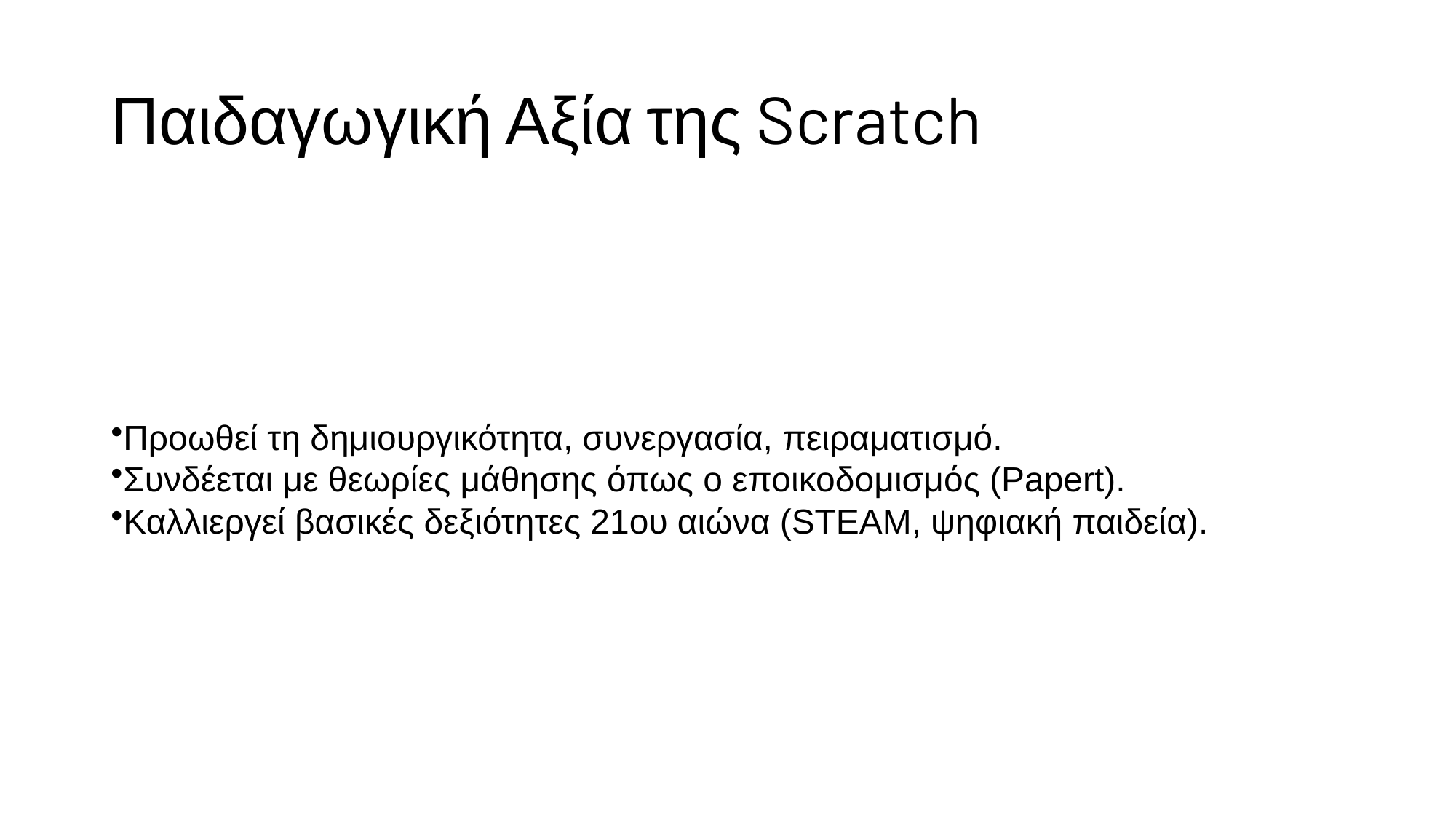

# Παιδαγωγική Αξία της Scratch
Προωθεί τη δημιουργικότητα, συνεργασία, πειραματισμό.
Συνδέεται με θεωρίες μάθησης όπως ο εποικοδομισμός (Papert).
Καλλιεργεί βασικές δεξιότητες 21ου αιώνα (STEAM, ψηφιακή παιδεία).